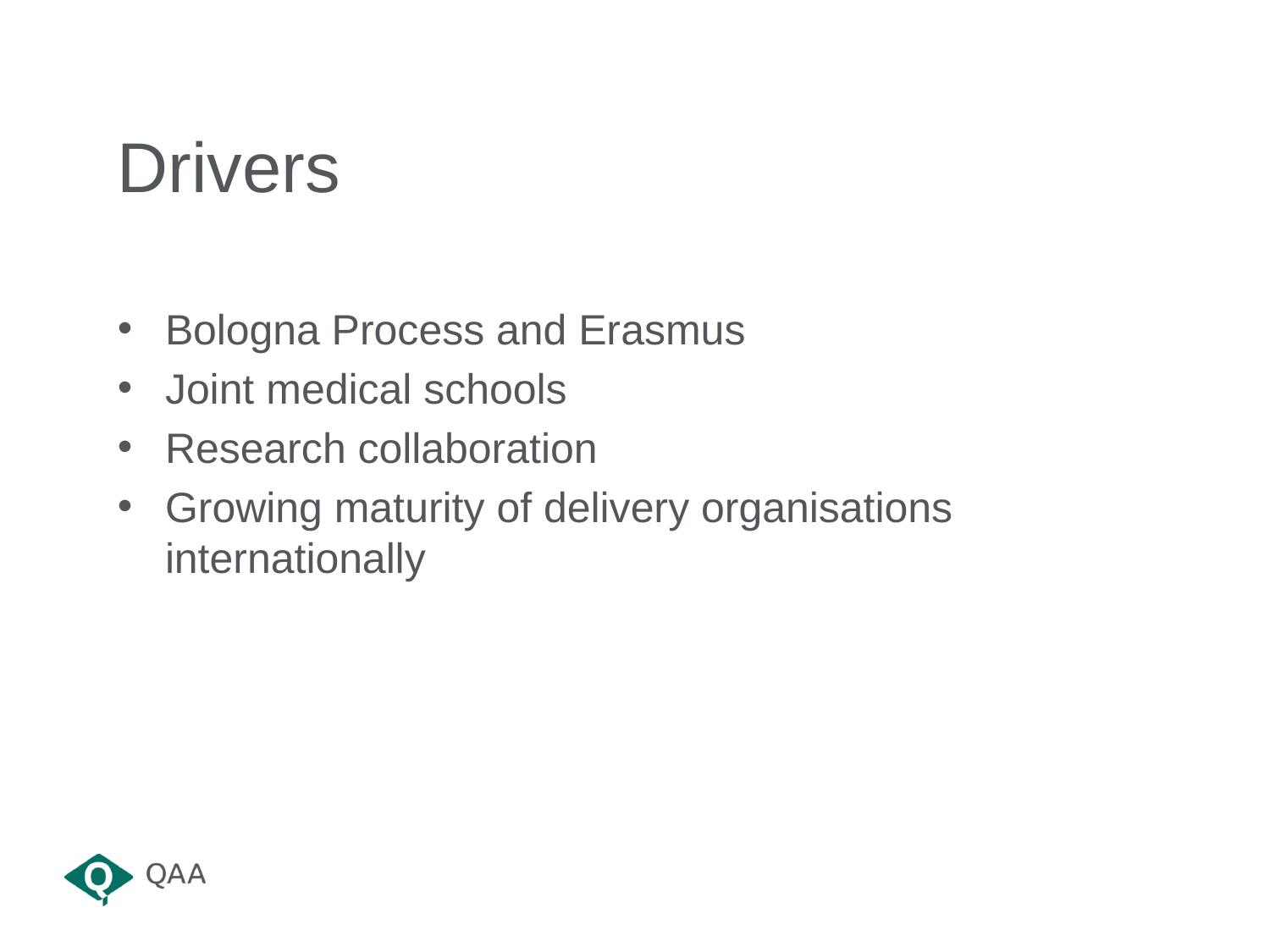

Drivers
Bologna Process and Erasmus
Joint medical schools
Research collaboration
Growing maturity of delivery organisations internationally